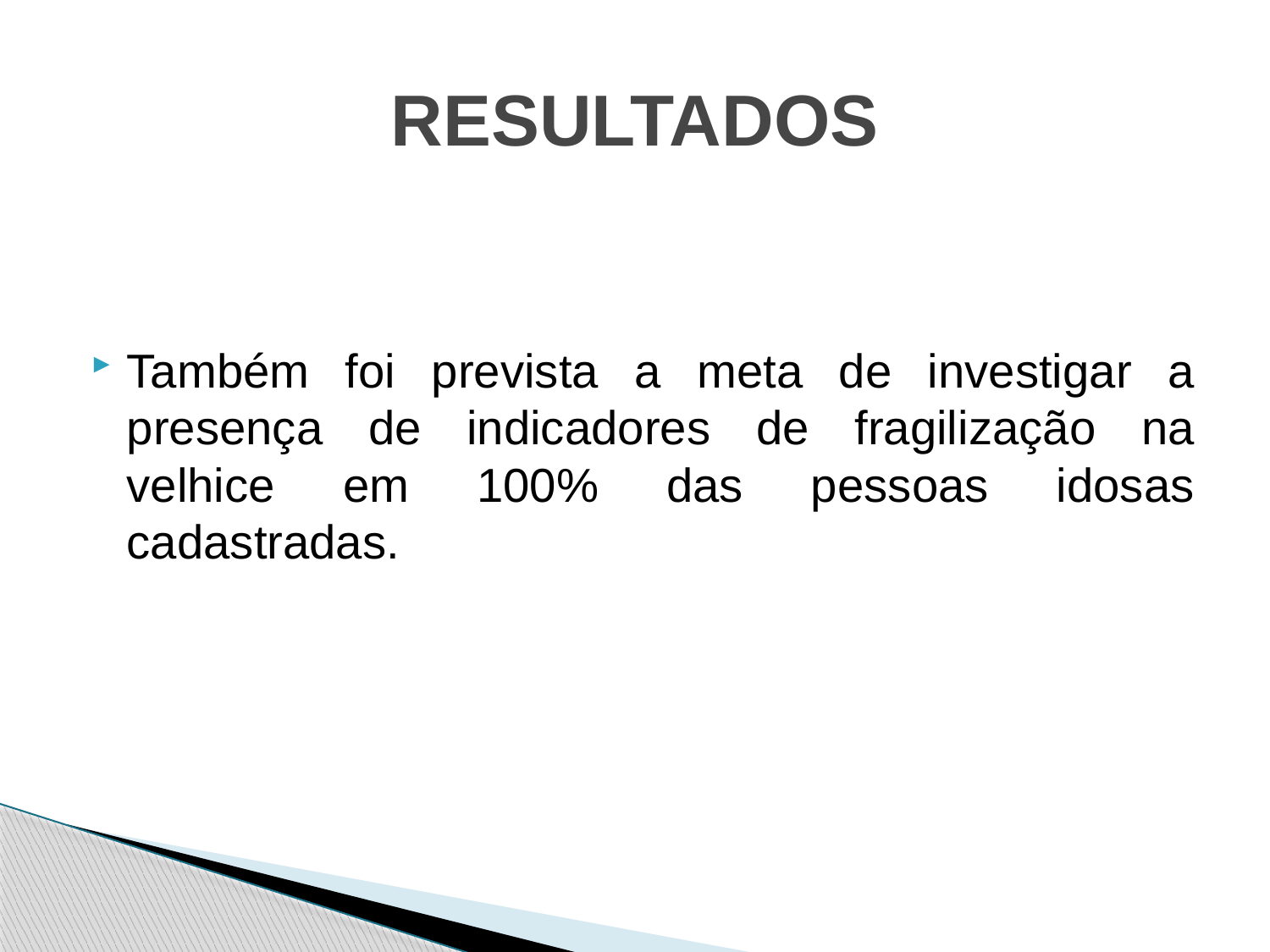

# RESULTADOS

Também foi prevista a meta de investigar a presença de indicadores de fragilização na velhice em 100% das pessoas idosas cadastradas.